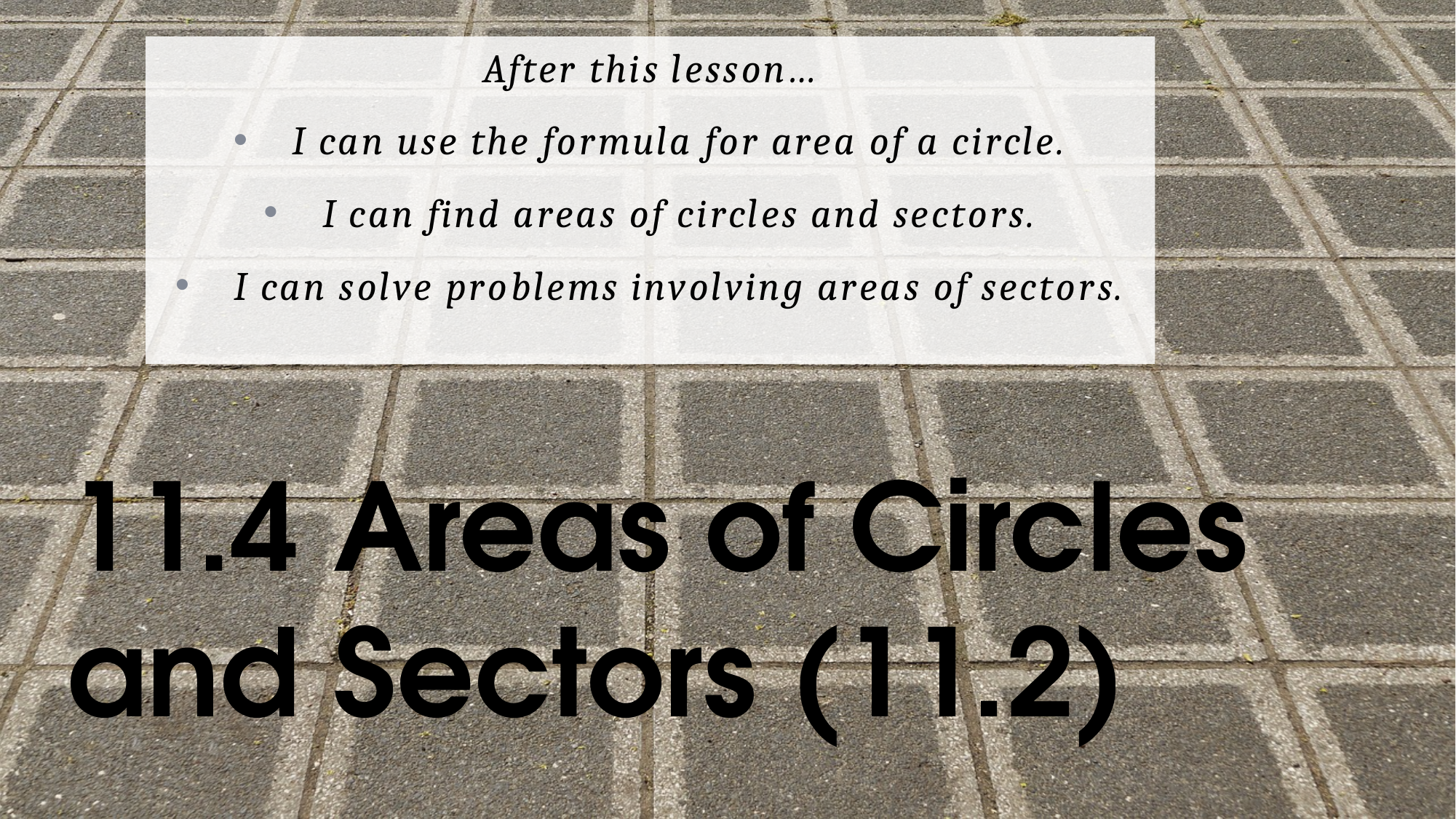

After this lesson…
I can use the formula for area of a circle.
I can find areas of circles and sectors.
I can solve problems involving areas of sectors.
# 11.4 Areas of Circles and Sectors (11.2)